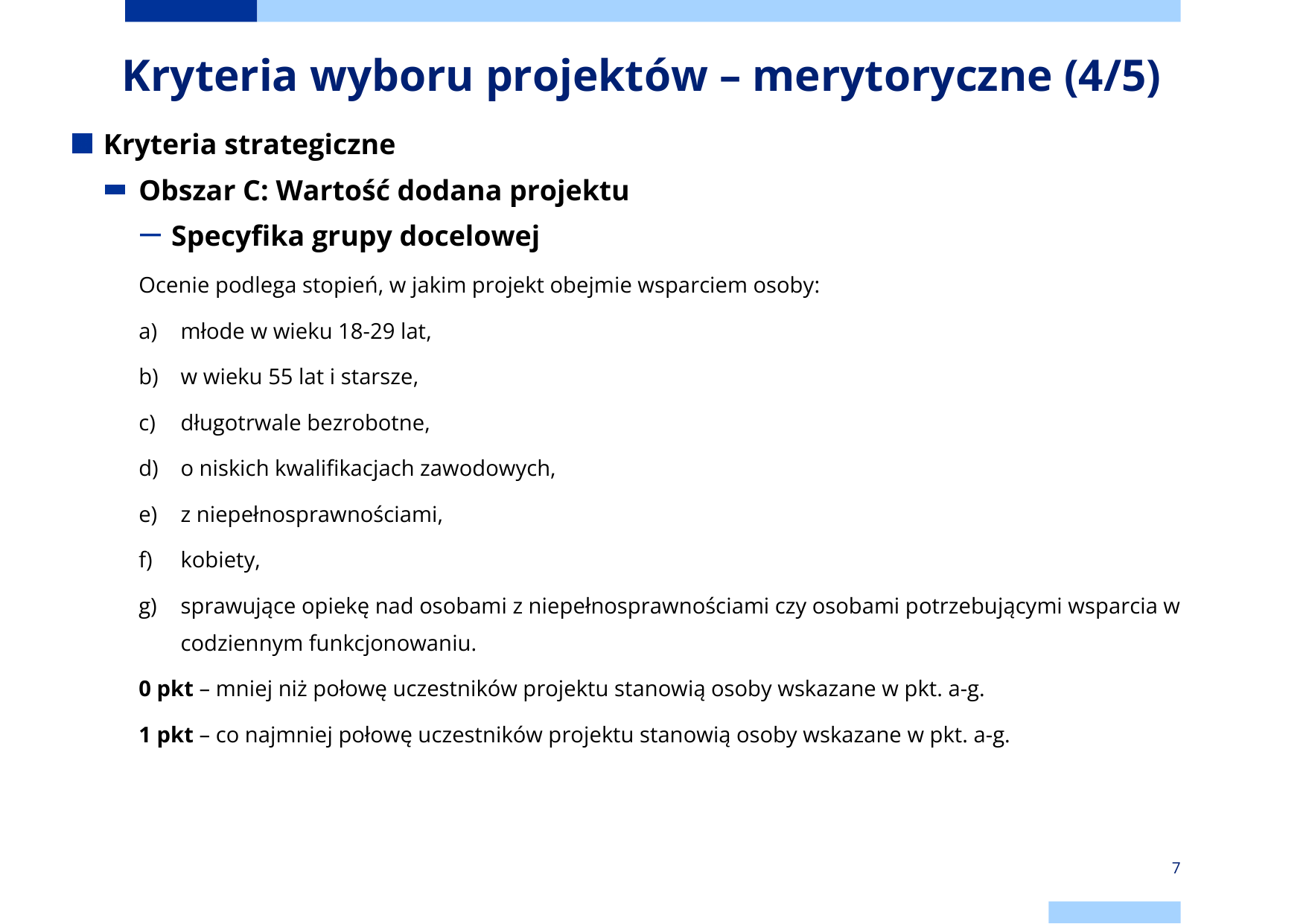

# Kryteria wyboru projektów – merytoryczne (4/5)
Kryteria strategiczne
Obszar C: Wartość dodana projektu
Specyfika grupy docelowej
Ocenie podlega stopień, w jakim projekt obejmie wsparciem osoby:
młode w wieku 18-29 lat,
w wieku 55 lat i starsze,
długotrwale bezrobotne,
o niskich kwalifikacjach zawodowych,
z niepełnosprawnościami,
kobiety,
sprawujące opiekę nad osobami z niepełnosprawnościami czy osobami potrzebującymi wsparcia w codziennym funkcjonowaniu.
0 pkt – mniej niż połowę uczestników projektu stanowią osoby wskazane w pkt. a-g.
1 pkt – co najmniej połowę uczestników projektu stanowią osoby wskazane w pkt. a-g.
7